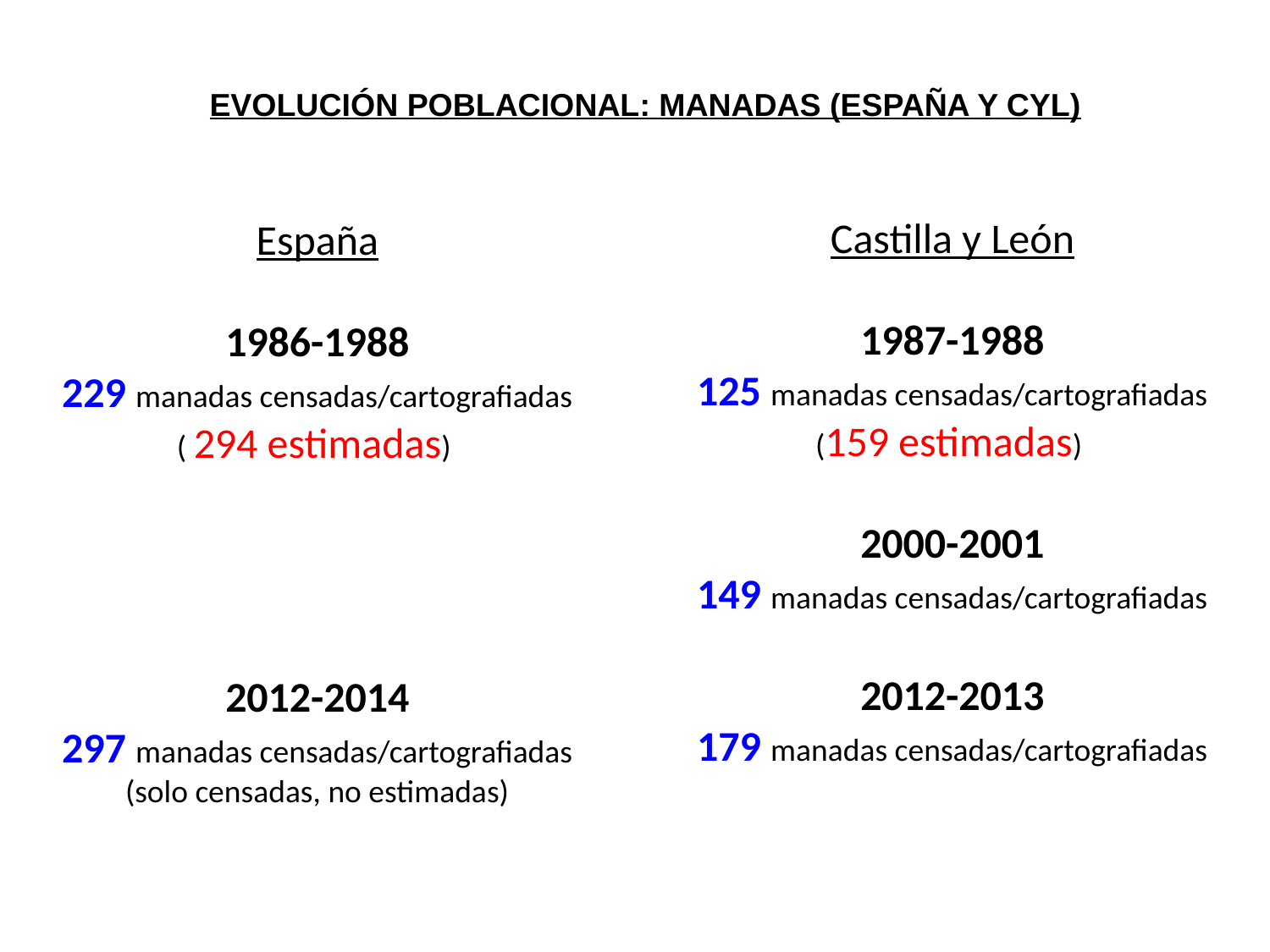

EVOLUCIÓN POBLACIONAL: MANADAS (ESPAÑA Y CYL)
Castilla y León

1987-1988
125 manadas censadas/cartografiadas
(159 estimadas)

2000-2001
149 manadas censadas/cartografiadas

2012-2013
179 manadas censadas/cartografiadas
España

1986-1988
229 manadas censadas/cartografiadas
( 294 estimadas)

2012-2014
297 manadas censadas/cartografiadas
(solo censadas, no estimadas)